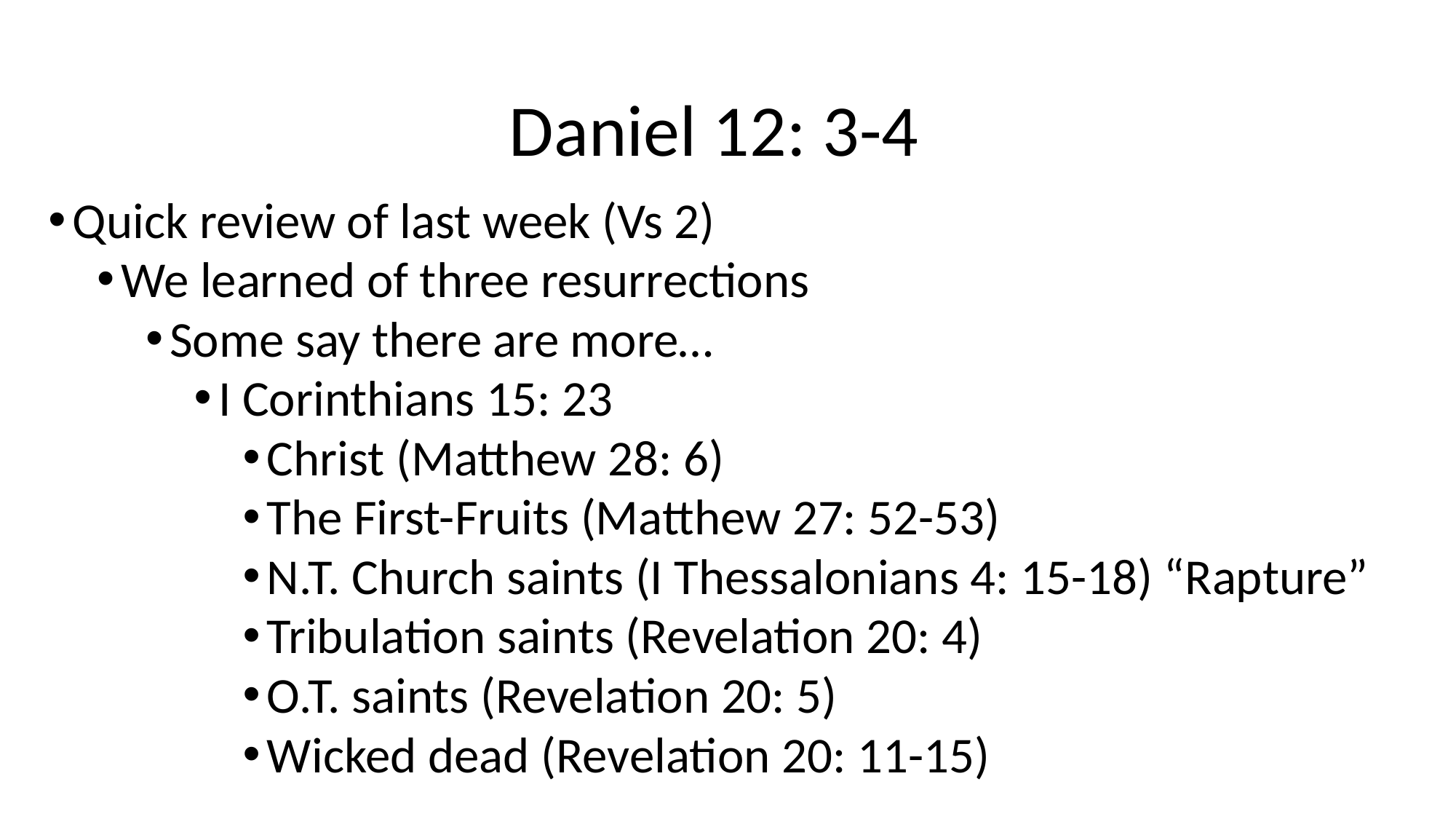

# Daniel 12: 3-4
Quick review of last week (Vs 2)
We learned of three resurrections
Some say there are more…
I Corinthians 15: 23
Christ (Matthew 28: 6)
The First-Fruits (Matthew 27: 52-53)
N.T. Church saints (I Thessalonians 4: 15-18) “Rapture”
Tribulation saints (Revelation 20: 4)
O.T. saints (Revelation 20: 5)
Wicked dead (Revelation 20: 11-15)